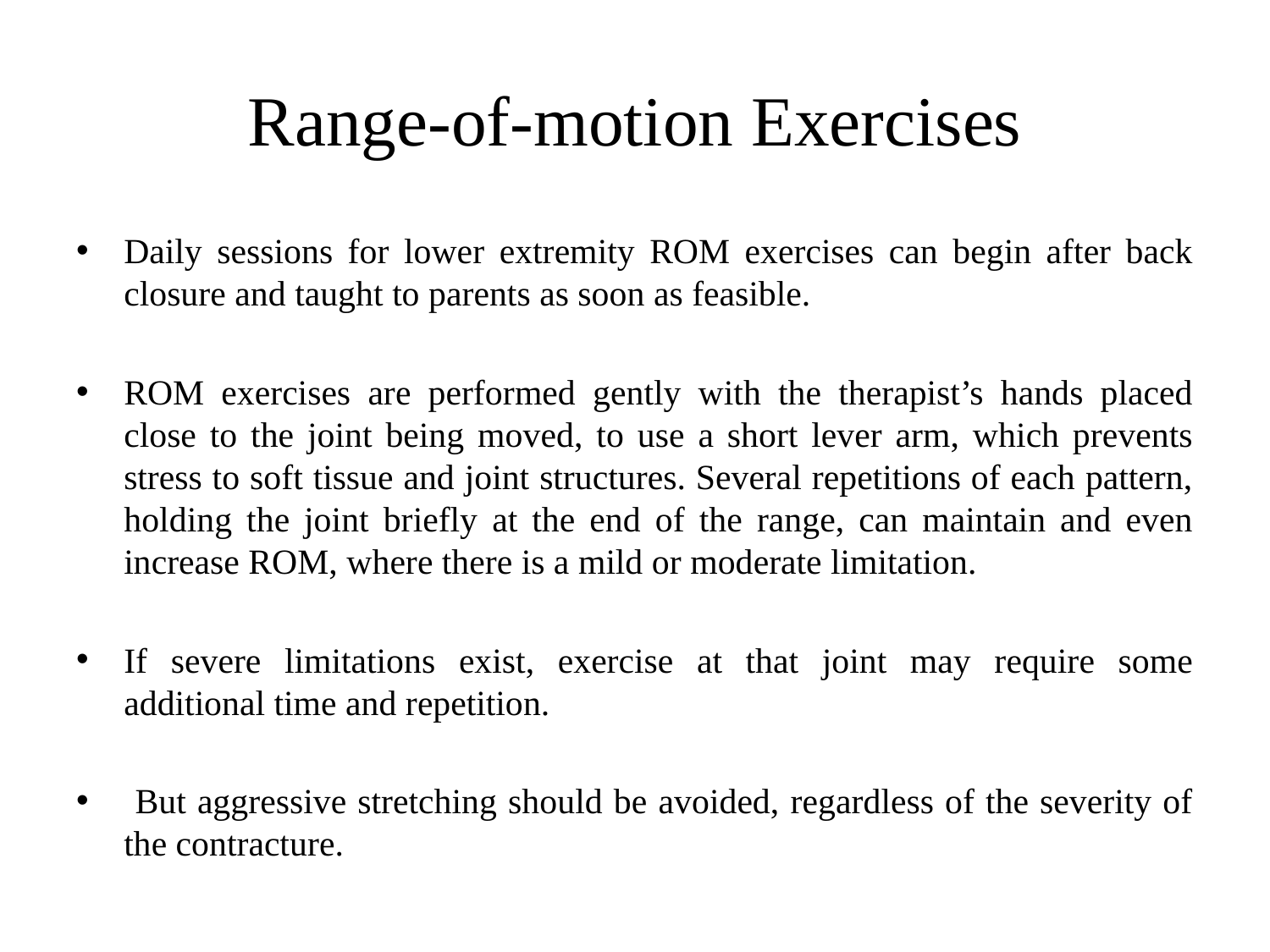

# Range-of-motion Exercises
Daily sessions for lower extremity ROM exercises can begin after back closure and taught to parents as soon as feasible.

ROM exercises are performed gently with the therapist’s hands placed close to the joint being moved, to use a short lever arm, which prevents stress to soft tissue and joint structures. Several repetitions of each pattern, holding the joint briefly at the end of the range, can maintain and even increase ROM, where there is a mild or moderate limitation.

If severe limitations exist, exercise at that joint may require some additional time and repetition.

 But aggressive stretching should be avoided, regardless of the severity of the contracture.